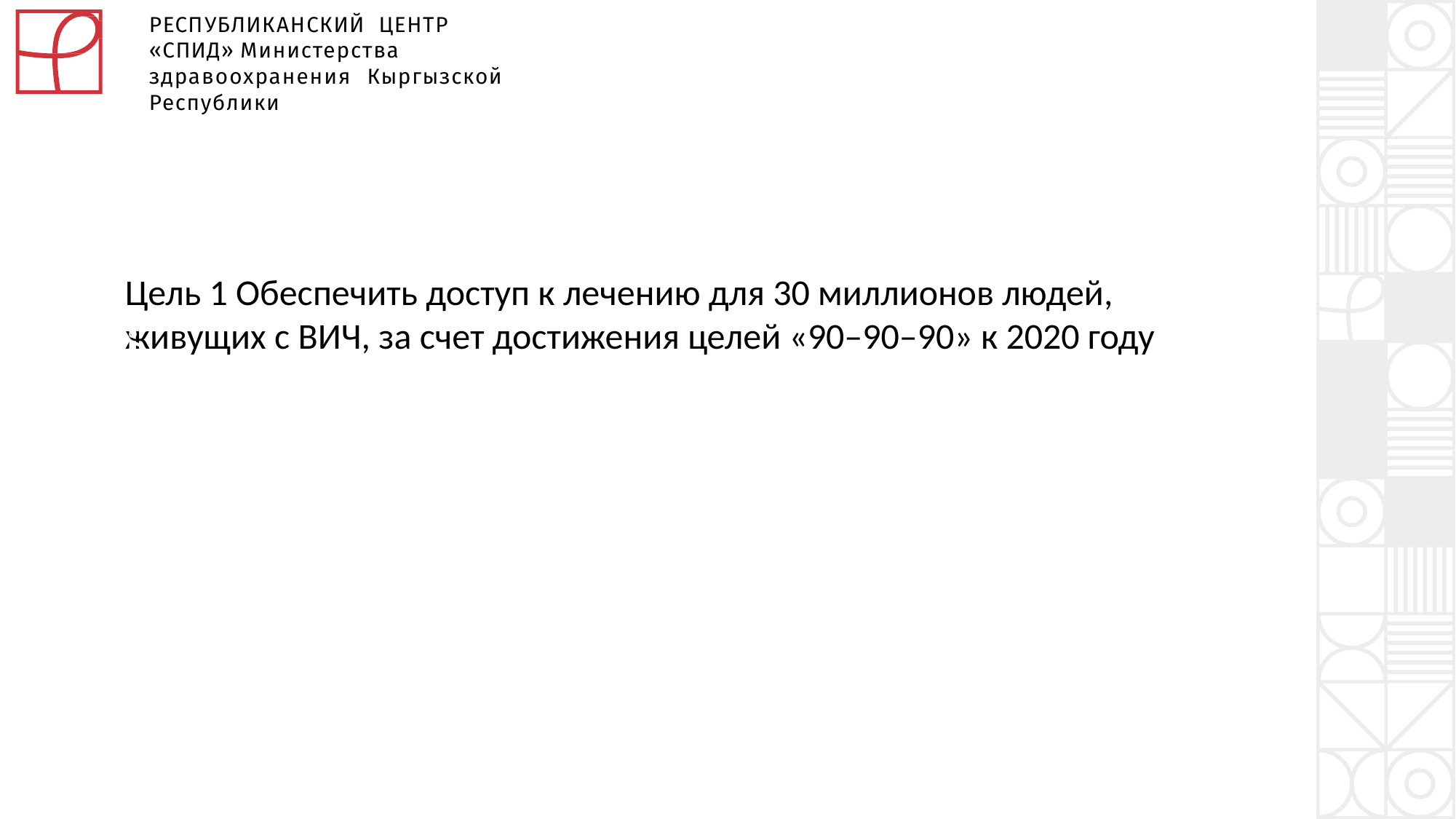

РЕСПУБЛИКАНСКИЙ  ЦЕНТР «СПИД» Министерства здравоохранения  Кыргызской Республики
# Цель 1 Обеспечить доступ к лечению для 30 миллионов людей, живущих с ВИЧ, за счет достижения целей «90–90–90» к 2020 году
27%